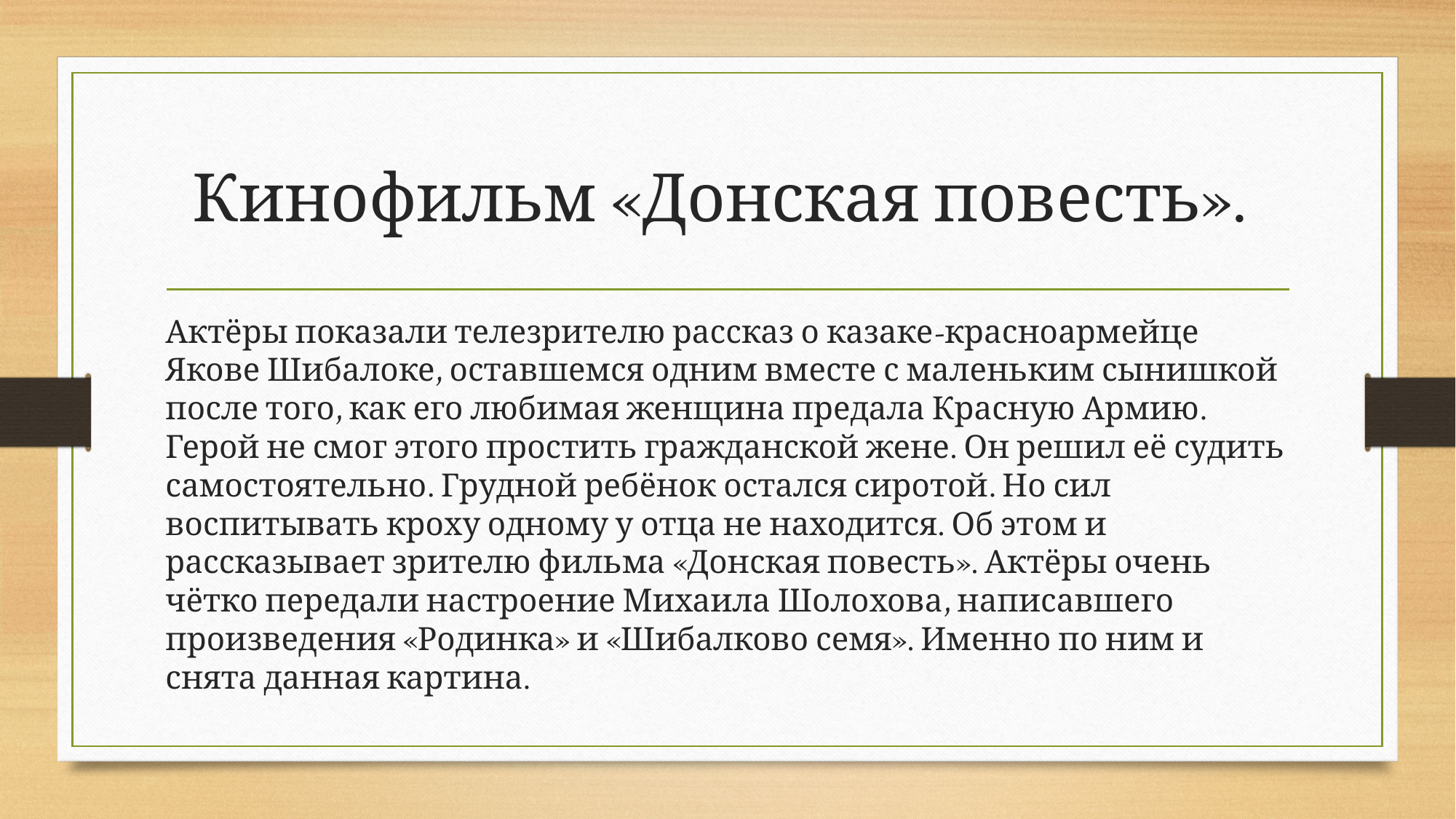

# Кинофильм «Донская повесть».
Актёры показали телезрителю рассказ о казаке-красноармейце Якове Шибалоке, оставшемся одним вместе с маленьким сынишкой после того, как его любимая женщина предала Красную Армию. Герой не смог этого простить гражданской жене. Он решил её судить самостоятельно. Грудной ребёнок остался сиротой. Но сил воспитывать кроху одному у отца не находится. Об этом и рассказывает зрителю фильма «Донская повесть». Актёры очень чётко передали настроение Михаила Шолохова, написавшего произведения «Родинка» и «Шибалково семя». Именно по ним и снята данная картина.